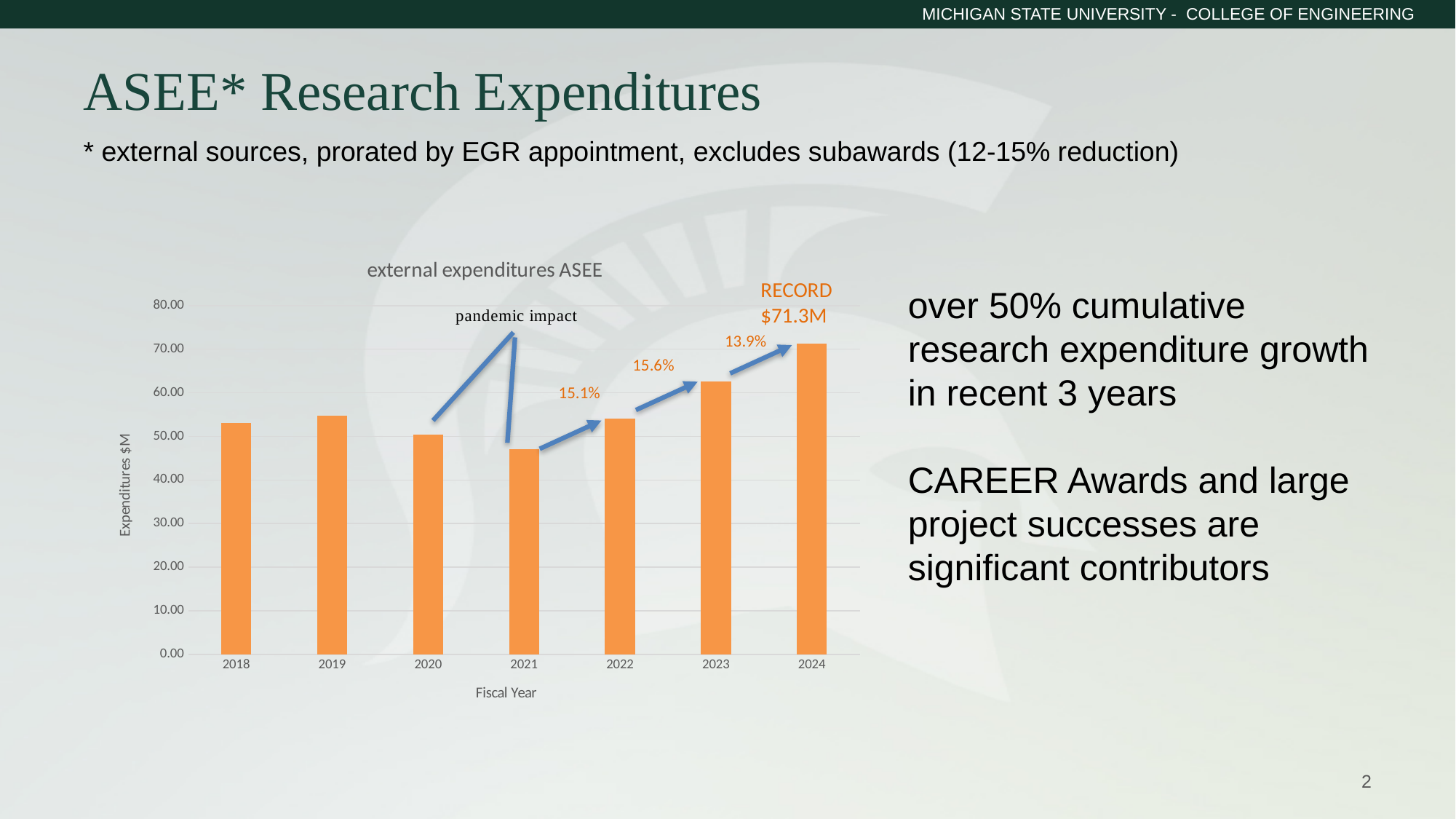

# ASEE* Research Expenditures
* external sources, prorated by EGR appointment, excludes subawards (12-15% reduction)

### Chart: external expenditures ASEE

| Category | external expenditures ASEE |
|---|---|
| 2018 | 53.004449002765924 |
| 2019 | 54.6922228484182 |
| 2020 | 50.431564322292076 |
| 2021 | 46.994330685243895 |
| 2022 | 54.11013698214073 |
| 2023 | 62.54494418863885 |
| 2024 | 71.25347683 |
RECORD
$71.3M
13.9%
15.6%
15.1%
over 50% cumulative research expenditure growth in recent 3 years

CAREER Awards and large project successes are significant contributors
2